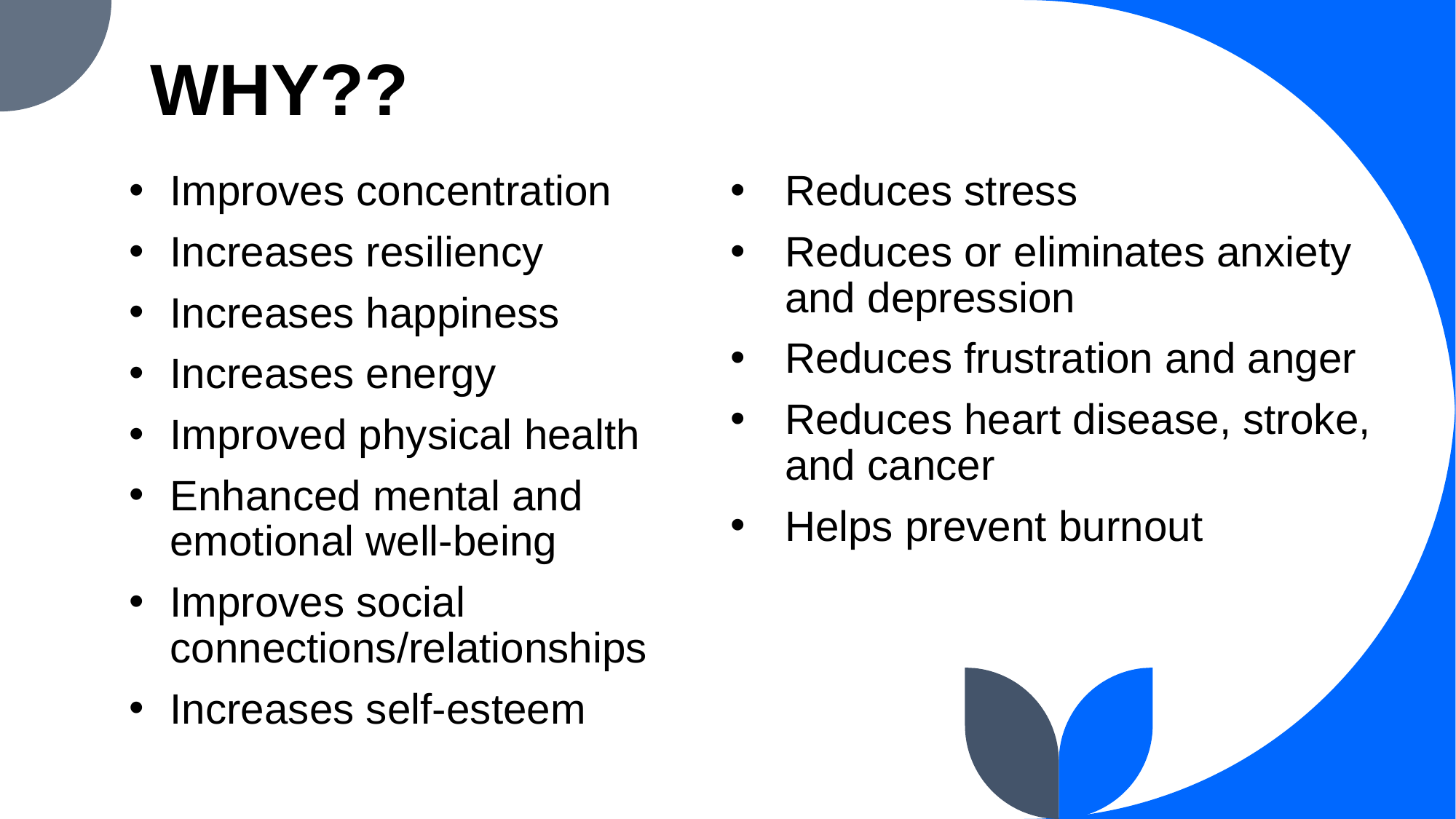

# WHY??
Improves concentration
Increases resiliency
Increases happiness
Increases energy
Improved physical health
Enhanced mental and emotional well-being
Improves social connections/relationships
Increases self-esteem
Reduces stress
Reduces or eliminates anxiety and depression
Reduces frustration and anger
Reduces heart disease, stroke, and cancer
Helps prevent burnout